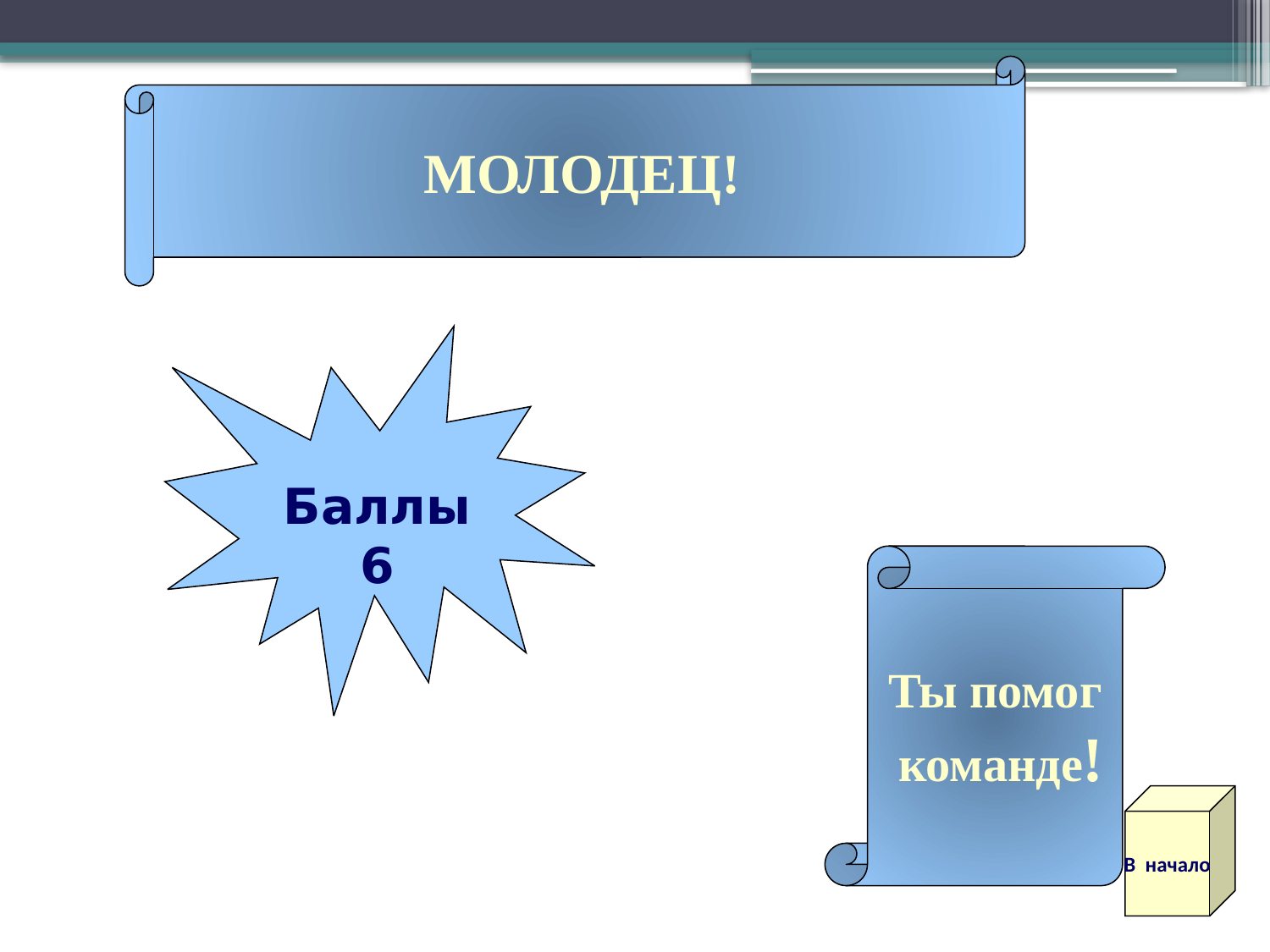

МОЛОДЕЦ!

Баллы
6
Ты помог
 команде!
В  начало